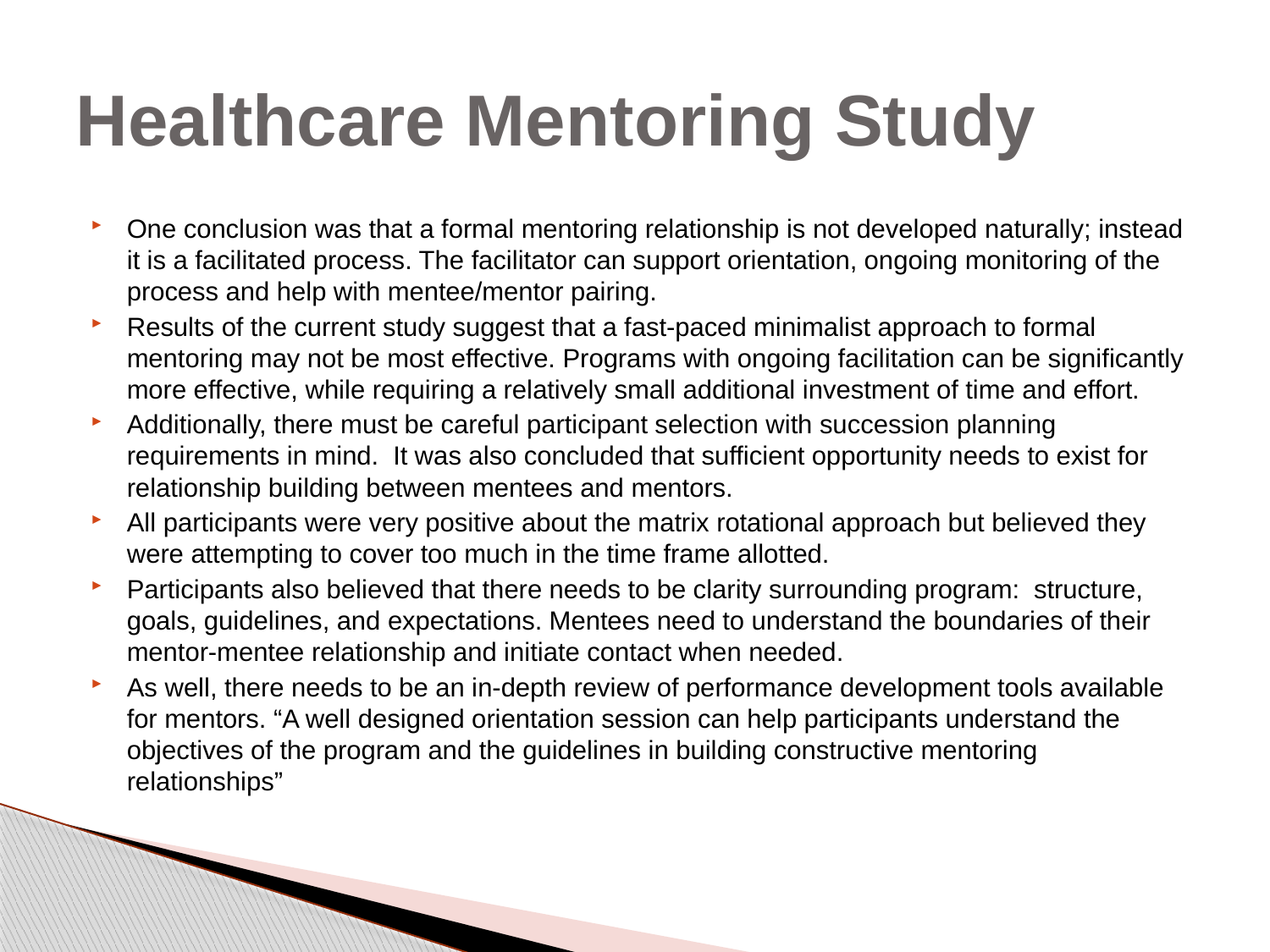

# Healthcare Mentoring Study
One conclusion was that a formal mentoring relationship is not developed naturally; instead it is a facilitated process. The facilitator can support orientation, ongoing monitoring of the process and help with mentee/mentor pairing.
Results of the current study suggest that a fast-paced minimalist approach to formal mentoring may not be most effective. Programs with ongoing facilitation can be significantly more effective, while requiring a relatively small additional investment of time and effort.
Additionally, there must be careful participant selection with succession planning requirements in mind.  It was also concluded that sufficient opportunity needs to exist for relationship building between mentees and mentors.
All participants were very positive about the matrix rotational approach but believed they were attempting to cover too much in the time frame allotted.
Participants also believed that there needs to be clarity surrounding program:  structure, goals, guidelines, and expectations. Mentees need to understand the boundaries of their mentor-mentee relationship and initiate contact when needed.
As well, there needs to be an in-depth review of performance development tools available for mentors. “A well designed orientation session can help participants understand the objectives of the program and the guidelines in building constructive mentoring relationships”